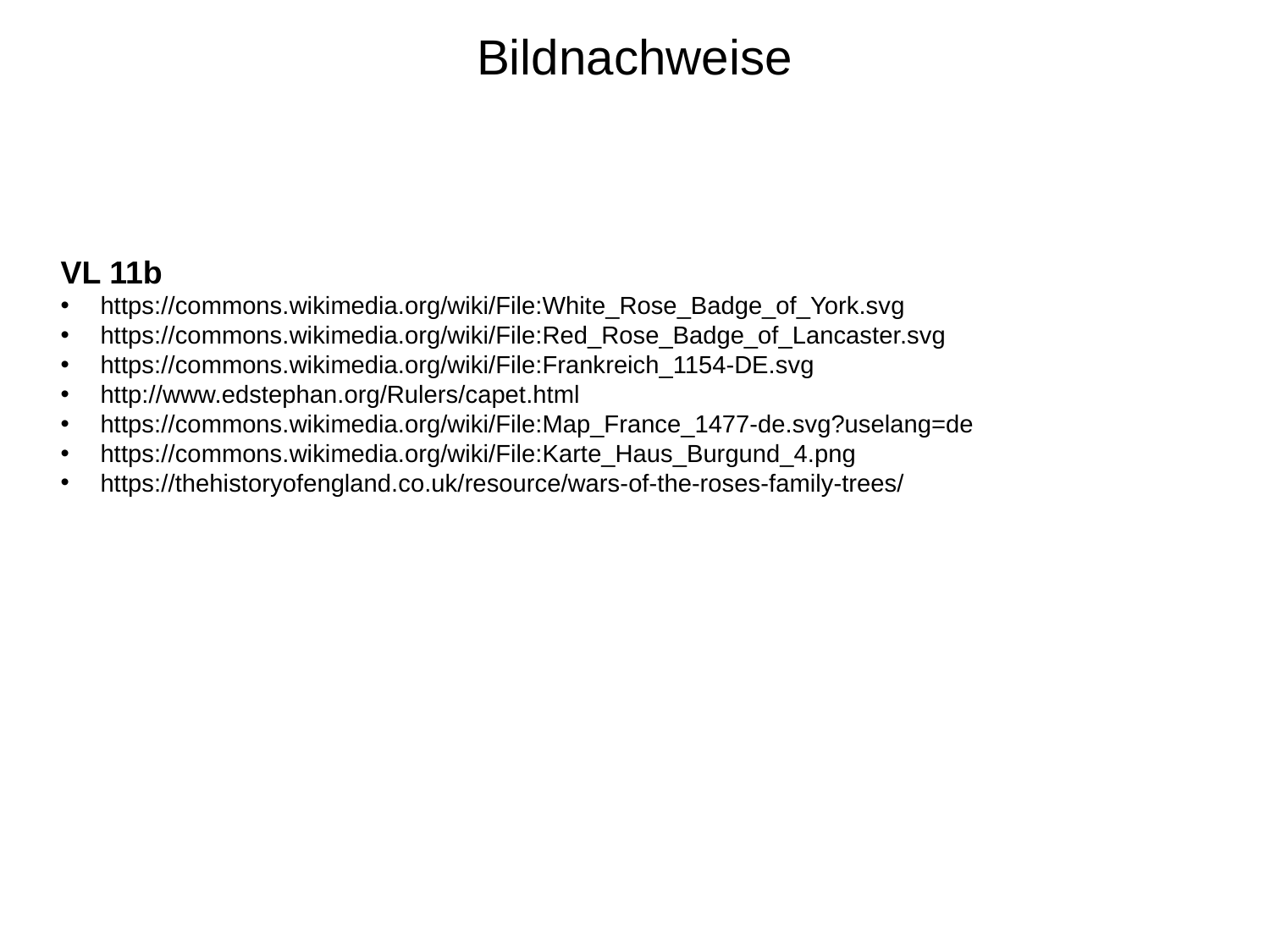

Bildnachweise

VL 11b
https://commons.wikimedia.org/wiki/File:White_Rose_Badge_of_York.svg
https://commons.wikimedia.org/wiki/File:Red_Rose_Badge_of_Lancaster.svg
https://commons.wikimedia.org/wiki/File:Frankreich_1154-DE.svg
http://www.edstephan.org/Rulers/capet.html
https://commons.wikimedia.org/wiki/File:Map_France_1477-de.svg?uselang=de
https://commons.wikimedia.org/wiki/File:Karte_Haus_Burgund_4.png
https://thehistoryofengland.co.uk/resource/wars-of-the-roses-family-trees/